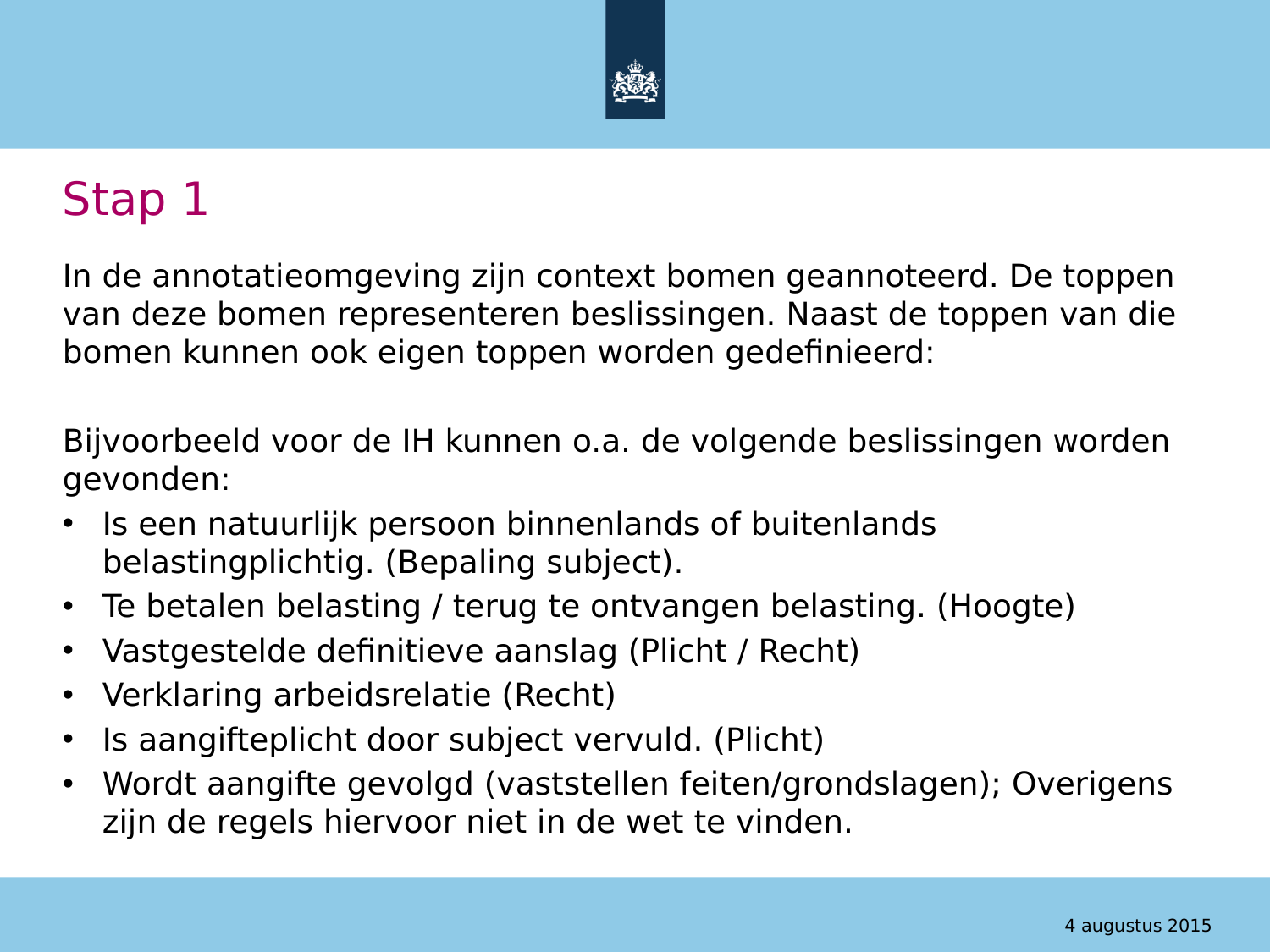

# Stap 1
In de annotatieomgeving zijn context bomen geannoteerd. De toppen van deze bomen representeren beslissingen. Naast de toppen van die bomen kunnen ook eigen toppen worden gedefinieerd:

Bijvoorbeeld voor de IH kunnen o.a. de volgende beslissingen worden gevonden:
Is een natuurlijk persoon binnenlands of buitenlands belastingplichtig. (Bepaling subject).
Te betalen belasting / terug te ontvangen belasting. (Hoogte)
Vastgestelde definitieve aanslag (Plicht / Recht)
Verklaring arbeidsrelatie (Recht)
Is aangifteplicht door subject vervuld. (Plicht)
Wordt aangifte gevolgd (vaststellen feiten/grondslagen); Overigens zijn de regels hiervoor niet in de wet te vinden.

4 augustus 2015